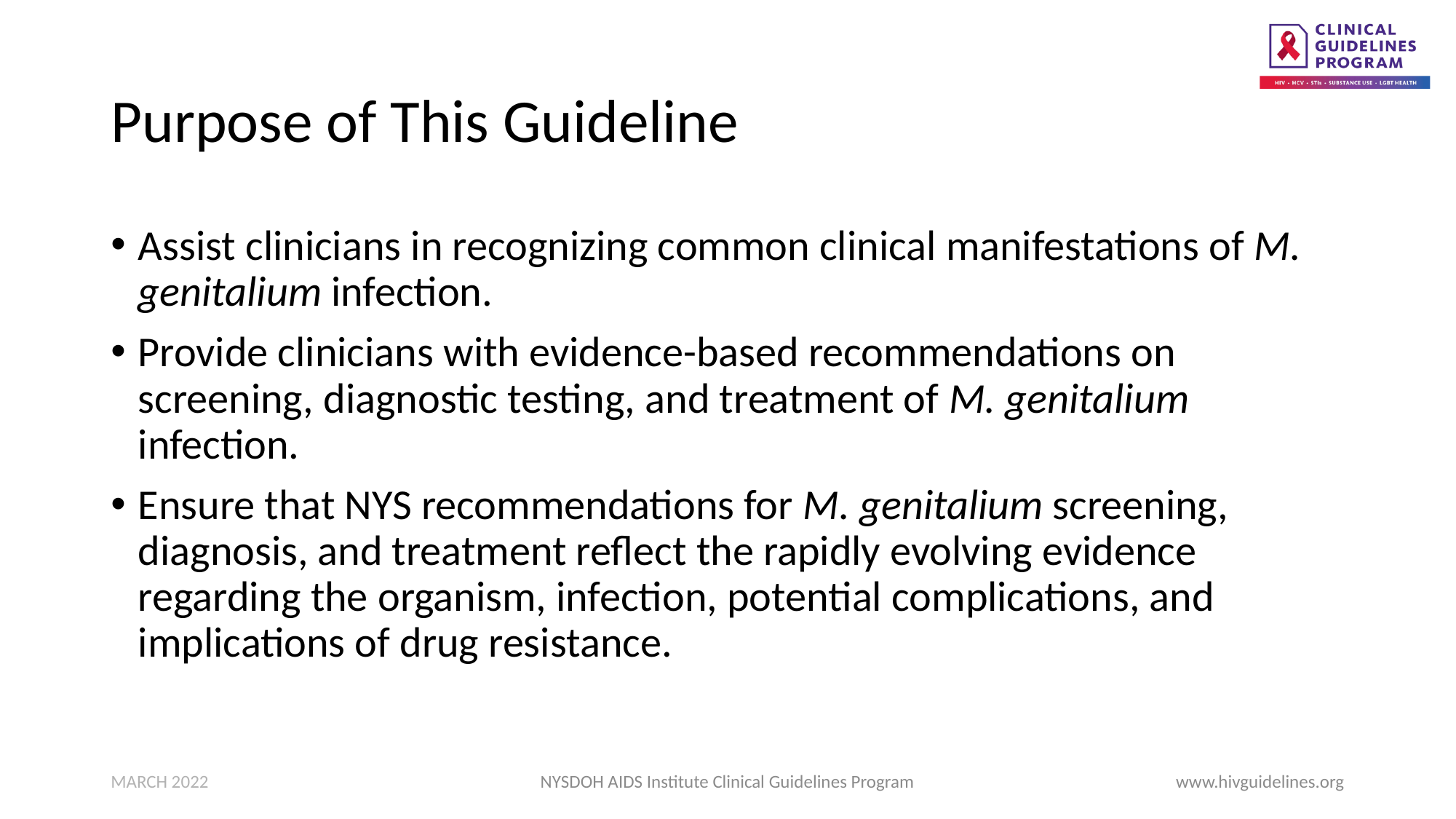

# Purpose of This Guideline
Assist clinicians in recognizing common clinical manifestations of M. genitalium infection.
Provide clinicians with evidence-based recommendations on screening, diagnostic testing, and treatment of M. genitalium infection.
Ensure that NYS recommendations for M. genitalium screening, diagnosis, and treatment reflect the rapidly evolving evidence regarding the organism, infection, potential complications, and implications of drug resistance.
MARCH 2022
NYSDOH AIDS Institute Clinical Guidelines Program
www.hivguidelines.org